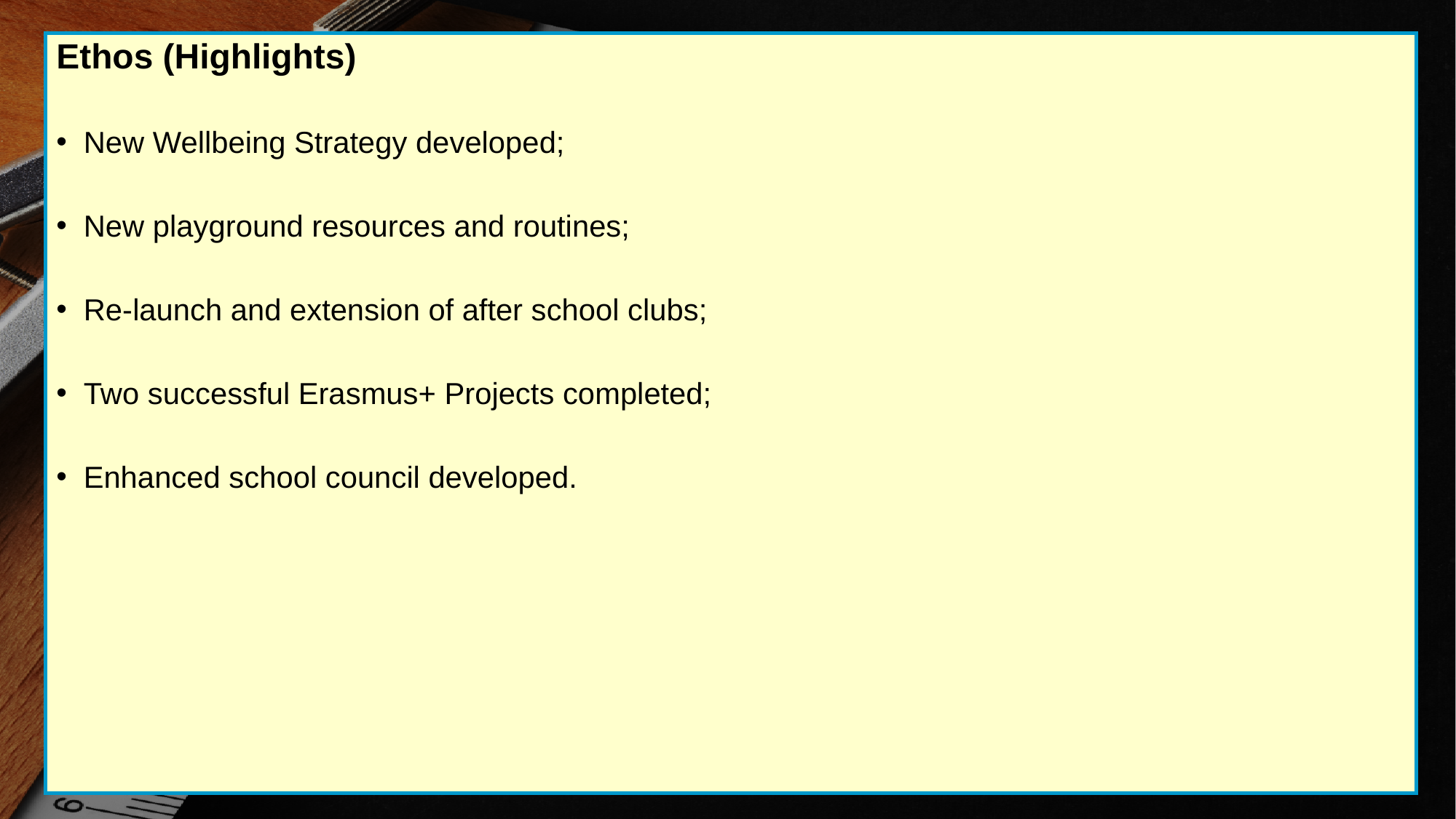

Ethos (Highlights)

New Wellbeing Strategy developed;

New playground resources and routines;

Re-launch and extension of after school clubs;

Two successful Erasmus+ Projects completed;

Enhanced school council developed.